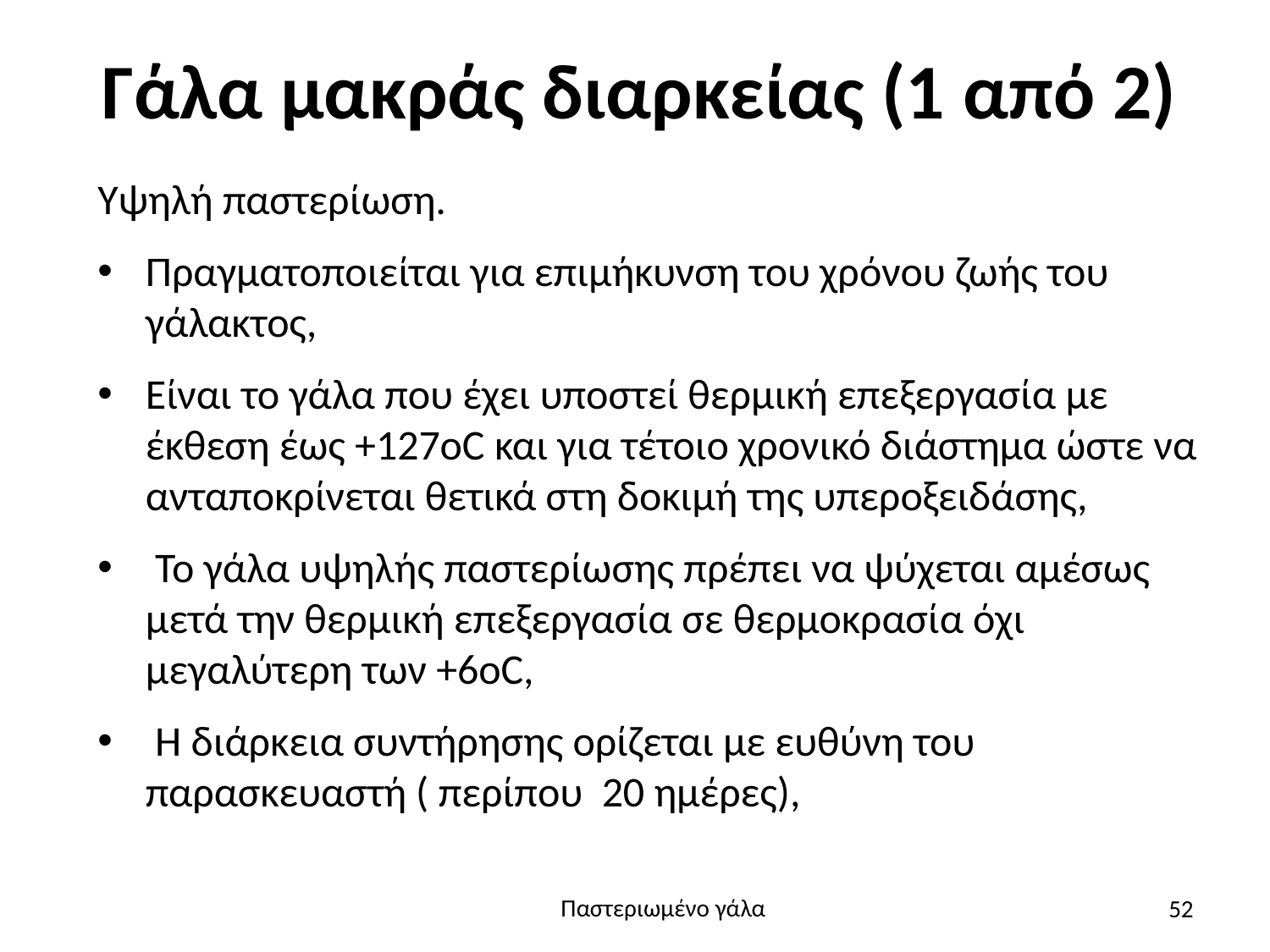

# Γάλα μακράς διαρκείας (1 από 2)
Υψηλή παστερίωση.
Πραγματοποιείται για επιμήκυνση του χρόνου ζωής του γάλακτος,
Είναι το γάλα που έχει υποστεί θερμική επεξεργασία με έκθεση έως +127οC και για τέτοιο χρονικό διάστημα ώστε να ανταποκρίνεται θετικά στη δοκιμή της υπεροξειδάσης,
 Το γάλα υψηλής παστερίωσης πρέπει να ψύχεται αμέσως μετά την θερμική επεξεργασία σε θερμοκρασία όχι μεγαλύτερη των +6οC,
 Η διάρκεια συντήρησης ορίζεται με ευθύνη του παρασκευαστή ( περίπου  20 ημέρες),
52
Παστεριωμένο γάλα